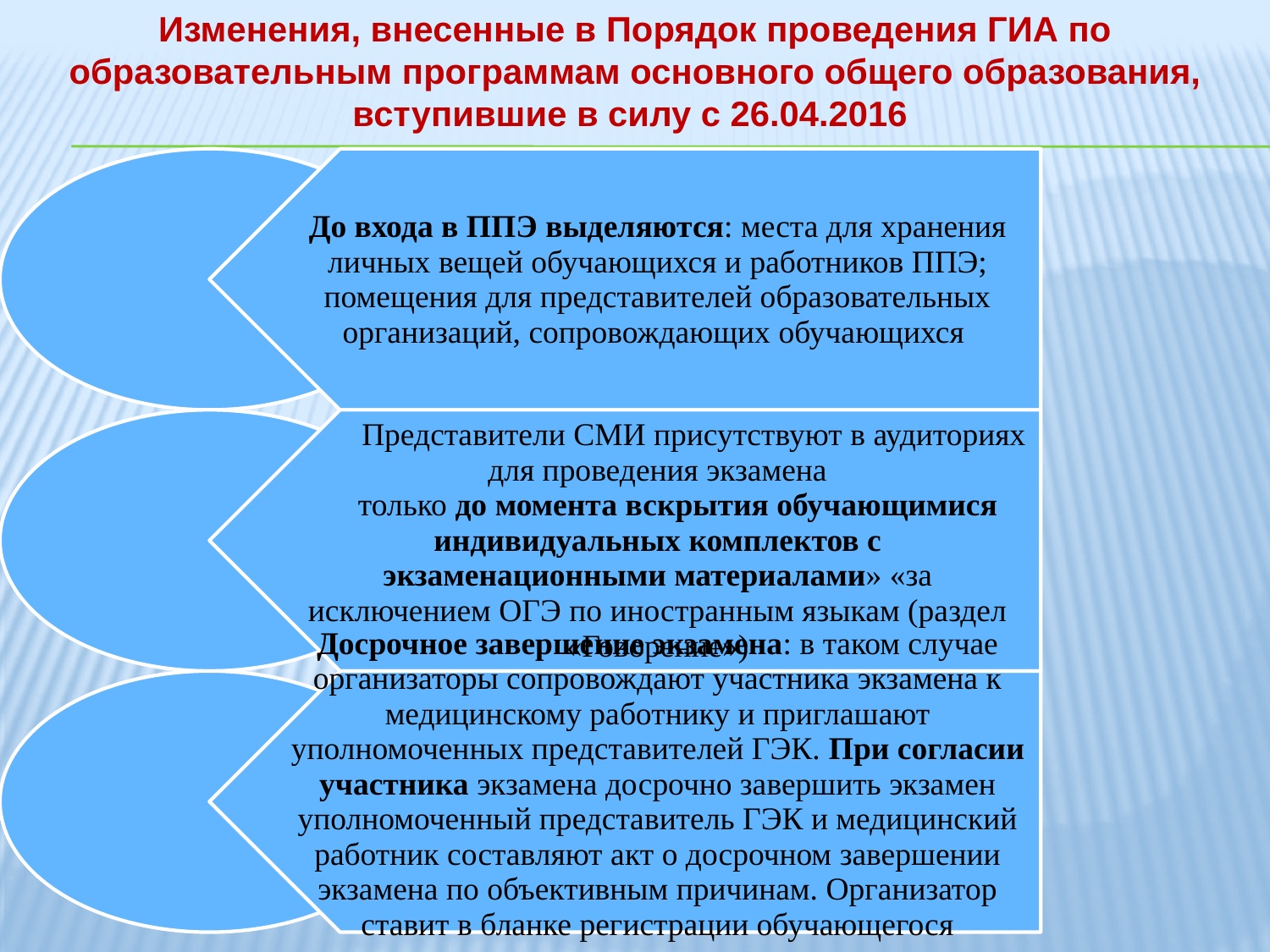

Изменения, внесенные в Порядок проведения ГИА по образовательным программам основного общего образования, вступившие в силу с 26.04.2016
До входа в ППЭ выделяются: места для хранения личных вещей обучающихся и работников ППЭ;
помещения для представителей образовательных организаций, сопровождающих обучающихся
         Представители СМИ присутствуют в аудиториях для проведения экзамена